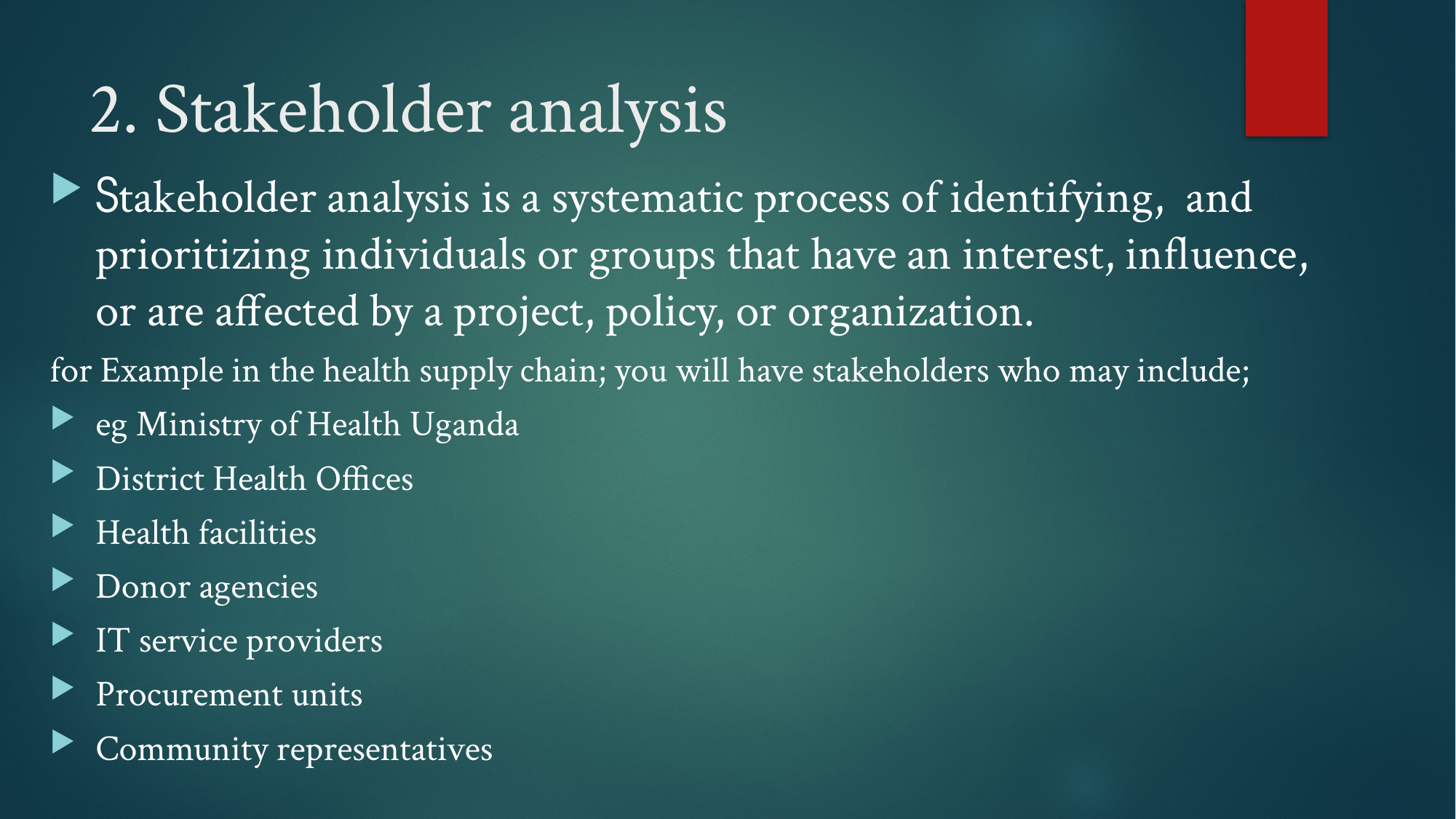

# 2. Stakeholder analysis
Stakeholder analysis is a systematic process of identifying,  and prioritizing individuals or groups that have an interest, influence, or are affected by a project, policy, or organization.
for Example in the health supply chain; you will have stakeholders who may include;
eg Ministry of Health Uganda
District Health Offices
Health facilities
Donor agencies
IT service providers
Procurement units
Community representatives